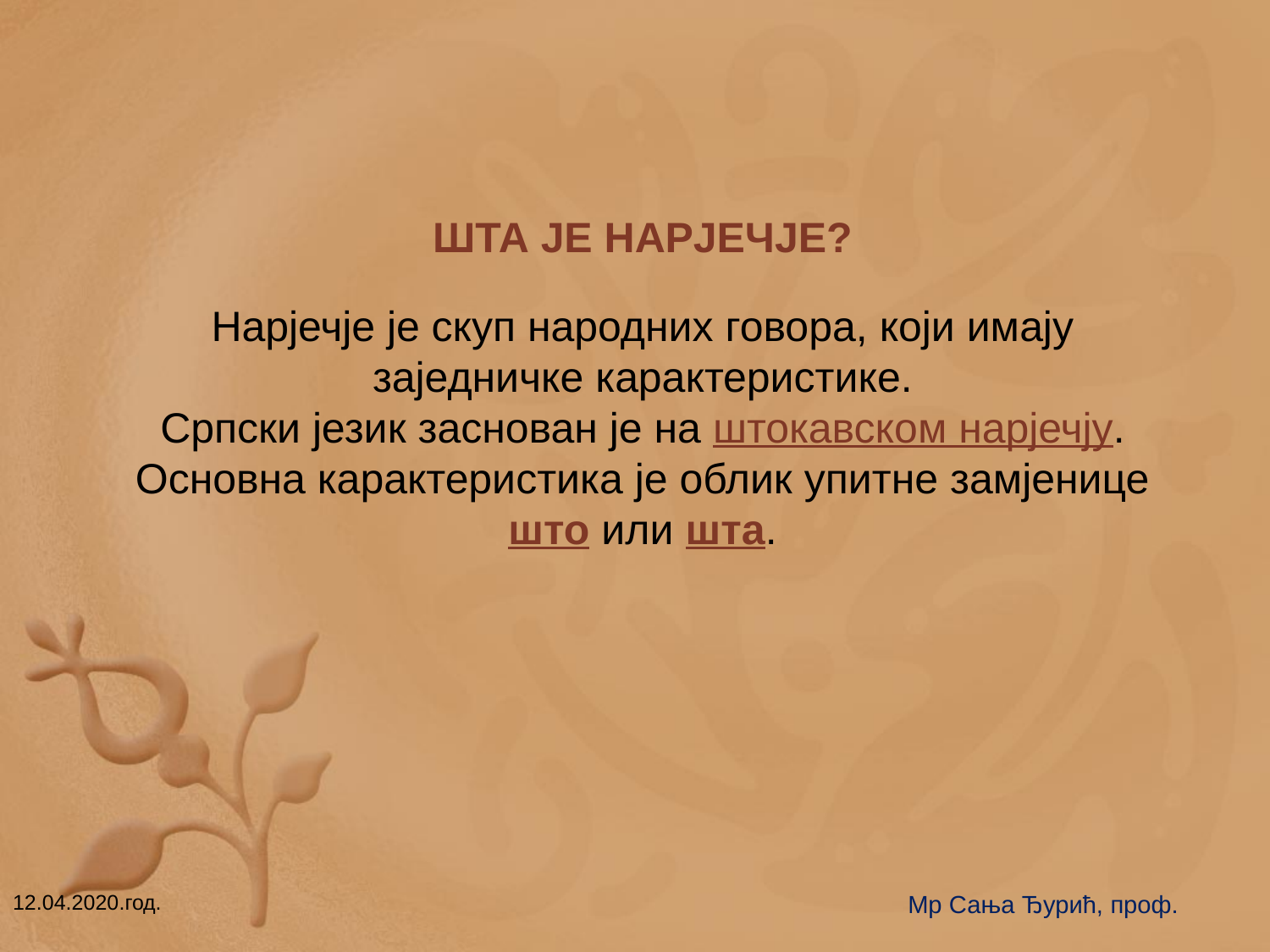

# ШТА ЈЕ НАРЈЕЧЈЕ? Нарјечје је скуп народних говора, који имају заједничке карактеристике. Српски језик заснован је на штокавском нарјечју. Основна карактеристика је облик упитне замјенице што или шта.

Мр Сања Ђурић, проф.
12.04.2020.год.